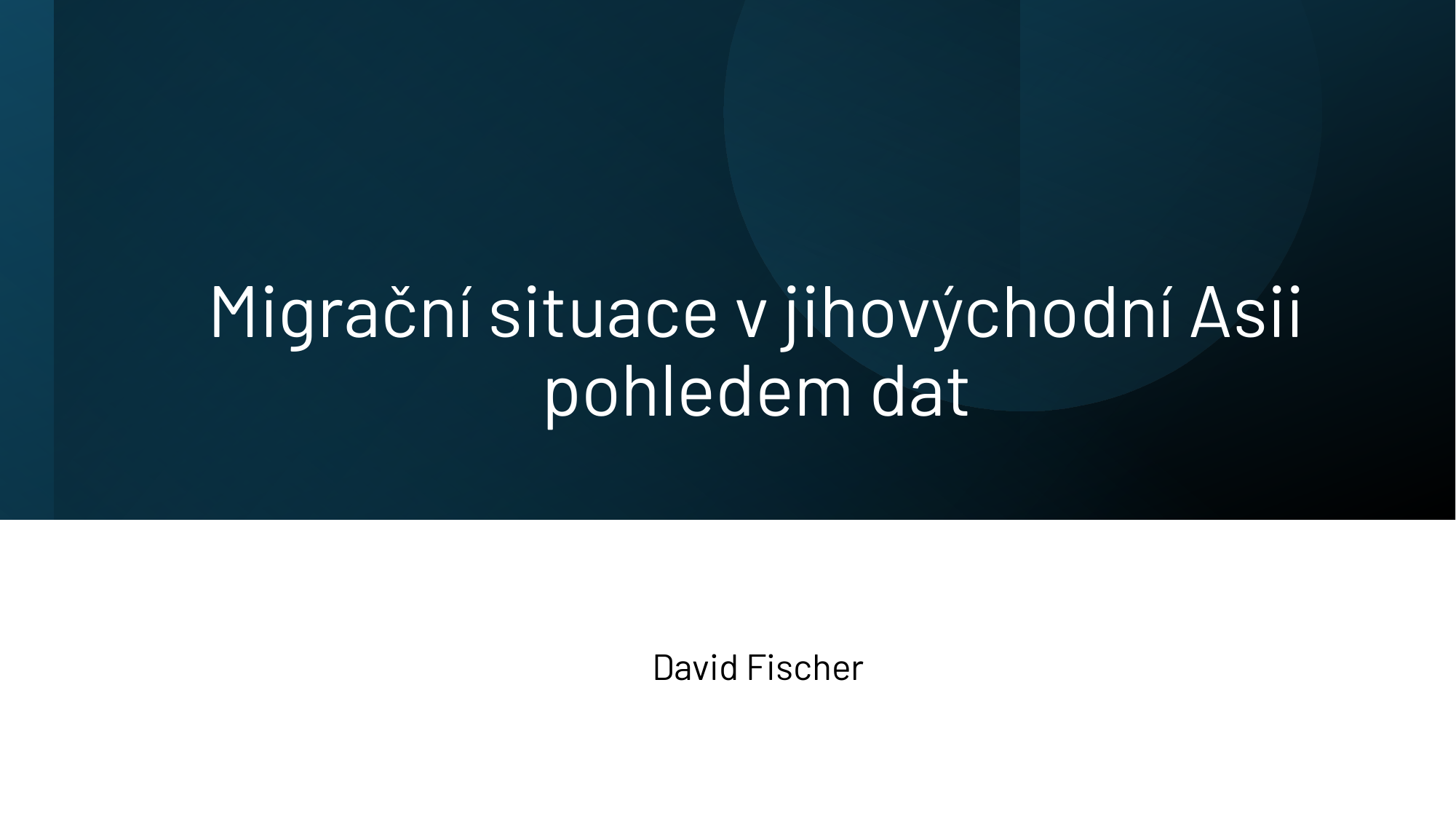

# Migrační situace v jihovýchodní Asii pohledem dat
David Fischer